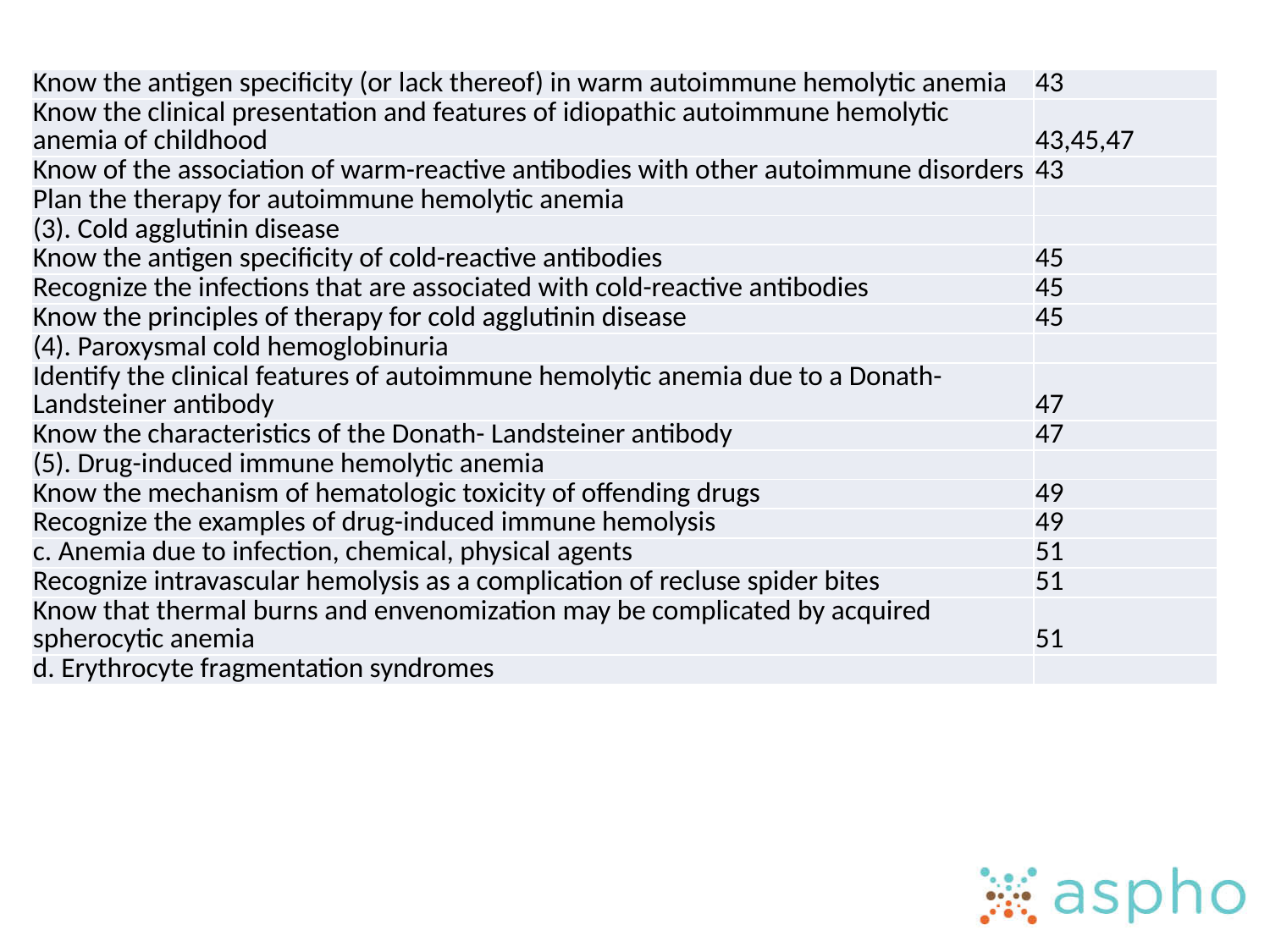

| Know the antigen specificity (or lack thereof) in warm autoimmune hemolytic anemia | 43 |
| --- | --- |
| Know the clinical presentation and features of idiopathic autoimmune hemolytic anemia of childhood | 43,45,47 |
| Know of the association of warm-reactive antibodies with other autoimmune disorders | 43 |
| Plan the therapy for autoimmune hemolytic anemia |  |
| (3). Cold agglutinin disease |  |
| Know the antigen specificity of cold-reactive antibodies | 45 |
| Recognize the infections that are associated with cold-reactive antibodies | 45 |
| Know the principles of therapy for cold agglutinin disease | 45 |
| (4). Paroxysmal cold hemoglobinuria |  |
| Identify the clinical features of autoimmune hemolytic anemia due to a Donath-Landsteiner antibody | 47 |
| Know the characteristics of the Donath- Landsteiner antibody | 47 |
| (5). Drug-induced immune hemolytic anemia |  |
| Know the mechanism of hematologic toxicity of offending drugs | 49 |
| Recognize the examples of drug-induced immune hemolysis | 49 |
| c. Anemia due to infection, chemical, physical agents | 51 |
| Recognize intravascular hemolysis as a complication of recluse spider bites | 51 |
| Know that thermal burns and envenomization may be complicated by acquired spherocytic anemia | 51 |
| d. Erythrocyte fragmentation syndromes |  |